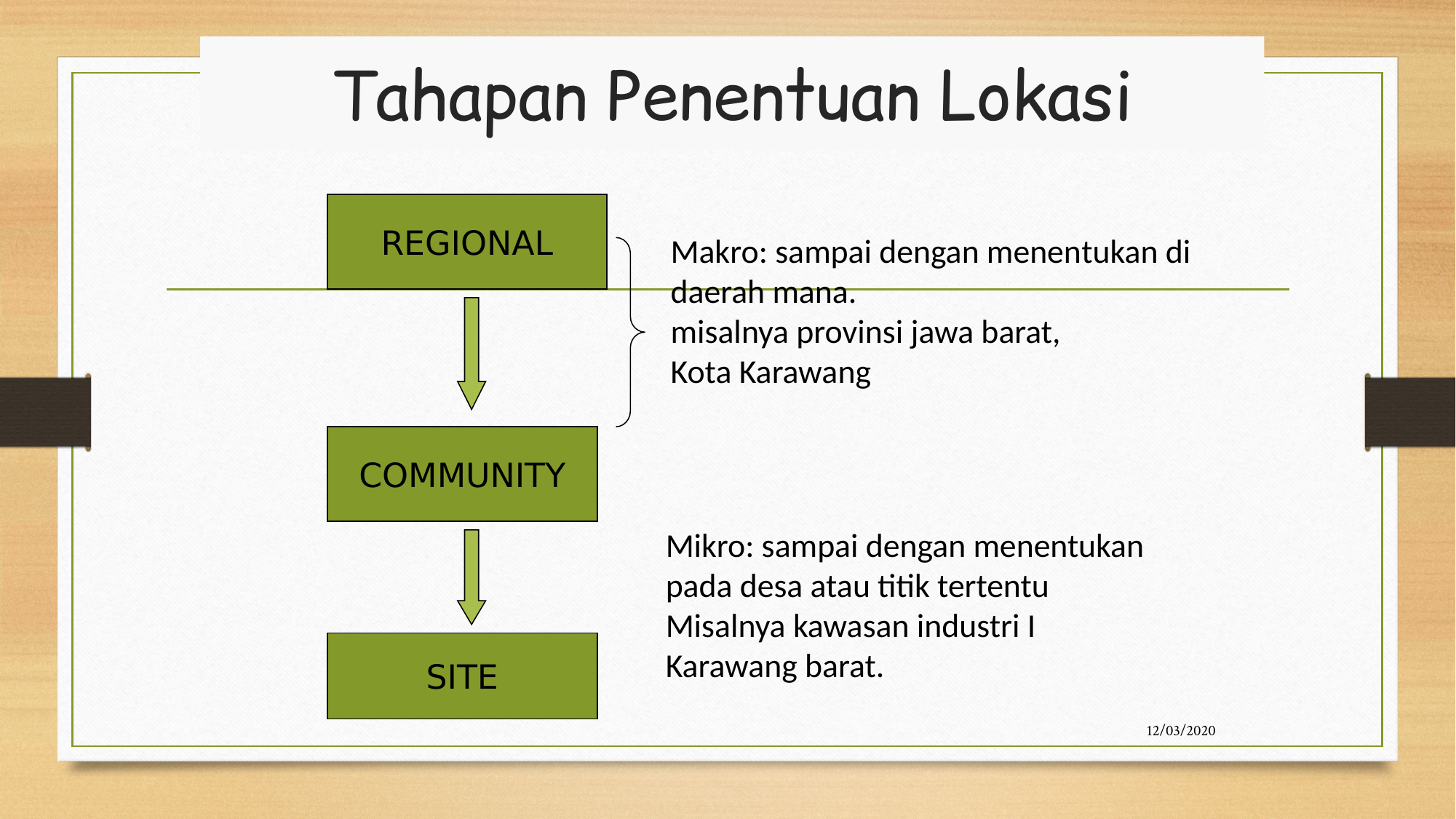

# Tahapan Penentuan Lokasi
REGIONAL
Makro: sampai dengan menentukan di daerah mana.
misalnya provinsi jawa barat,
Kota Karawang

COMMUNITY
Mikro: sampai dengan menentukan pada desa atau titik tertentu
Misalnya kawasan industri I
Karawang barat.

SITE
12/03/2020